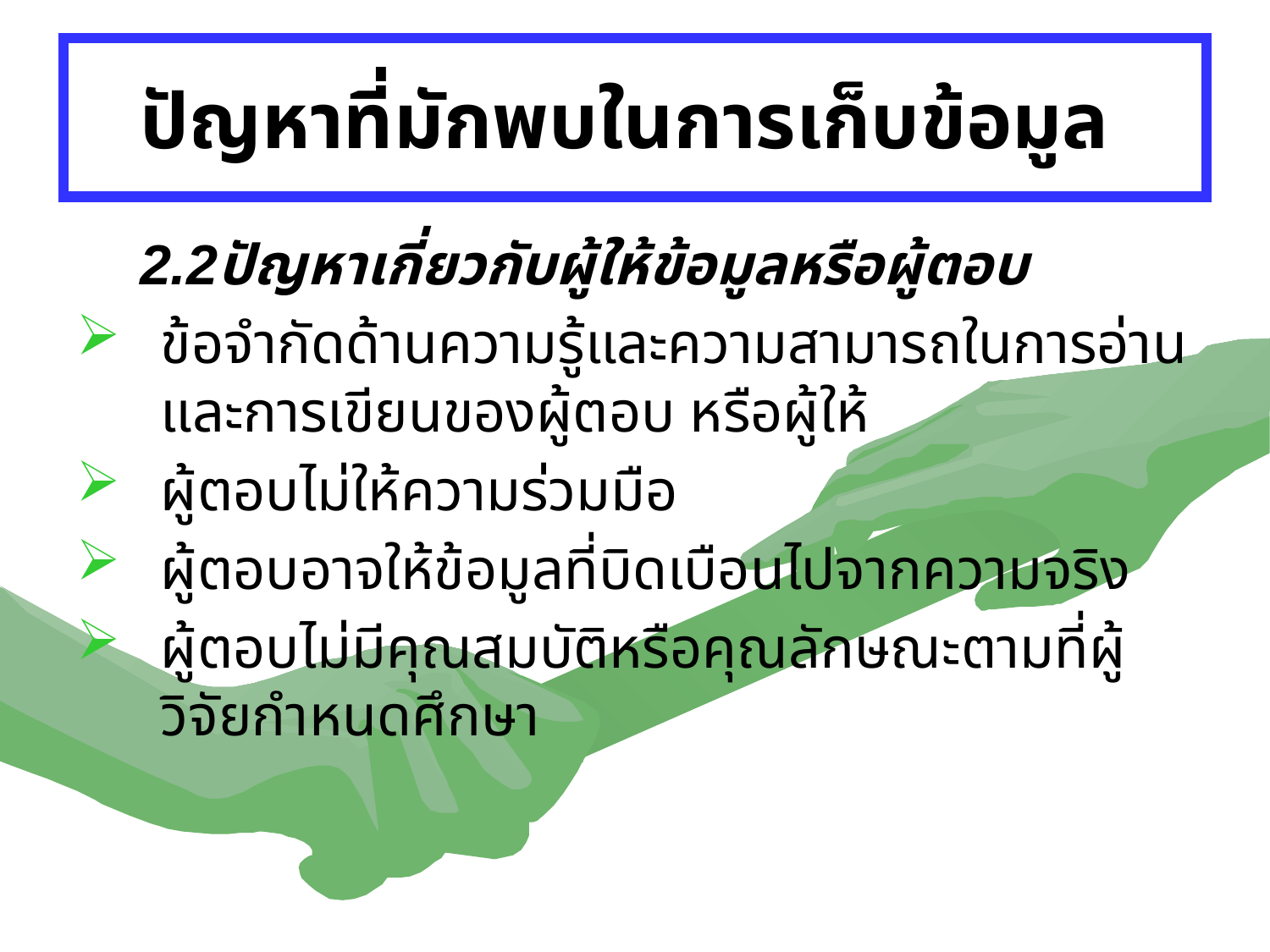

# ปัญหาที่มักพบในการเก็บข้อมูล
2.2ปัญหาเกี่ยวกับผู้ให้ข้อมูลหรือผู้ตอบ
ข้อจำกัดด้านความรู้และความสามารถในการอ่านและการเขียนของผู้ตอบ หรือผู้ให้
ผู้ตอบไม่ให้ความร่วมมือ
ผู้ตอบอาจให้ข้อมูลที่บิดเบือนไปจากความจริง
ผู้ตอบไม่มีคุณสมบัติหรือคุณลักษณะตามที่ผู้วิจัยกำหนดศึกษา